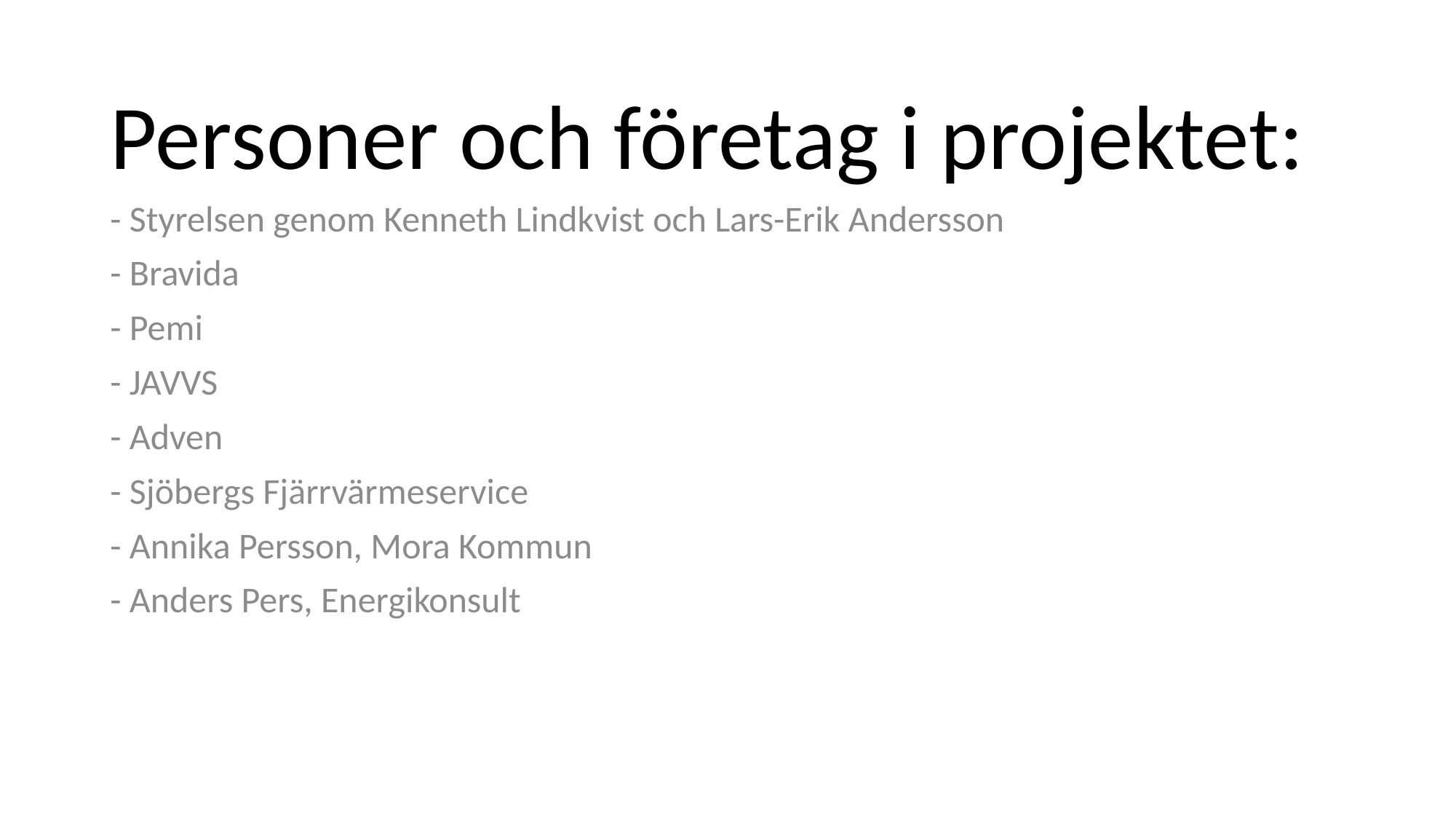

# Personer och företag i projektet:
- Styrelsen genom Kenneth Lindkvist och Lars-Erik Andersson
- Bravida
- Pemi
- JAVVS
- Adven
- Sjöbergs Fjärrvärmeservice
- Annika Persson, Mora Kommun
- Anders Pers, Energikonsult